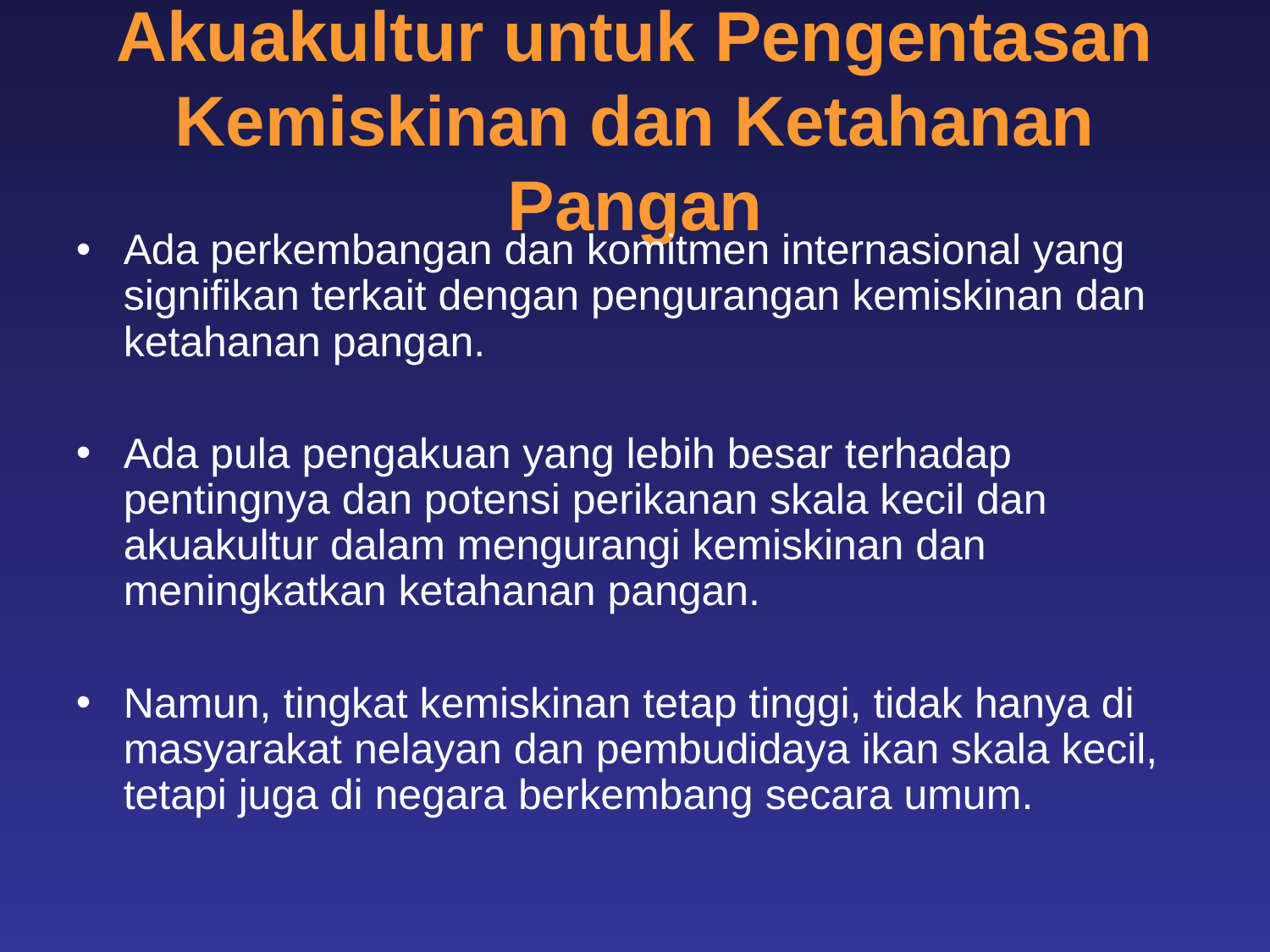

Akuakultur untuk Pengentasan Kemiskinan dan Ketahanan Pangan
Ada perkembangan dan komitmen internasional yang signifikan terkait dengan pengurangan kemiskinan dan ketahanan pangan.

Ada pula pengakuan yang lebih besar terhadap pentingnya dan potensi perikanan skala kecil dan akuakultur dalam mengurangi kemiskinan dan meningkatkan ketahanan pangan.

Namun, tingkat kemiskinan tetap tinggi, tidak hanya di masyarakat nelayan dan pembudidaya ikan skala kecil, tetapi juga di negara berkembang secara umum.